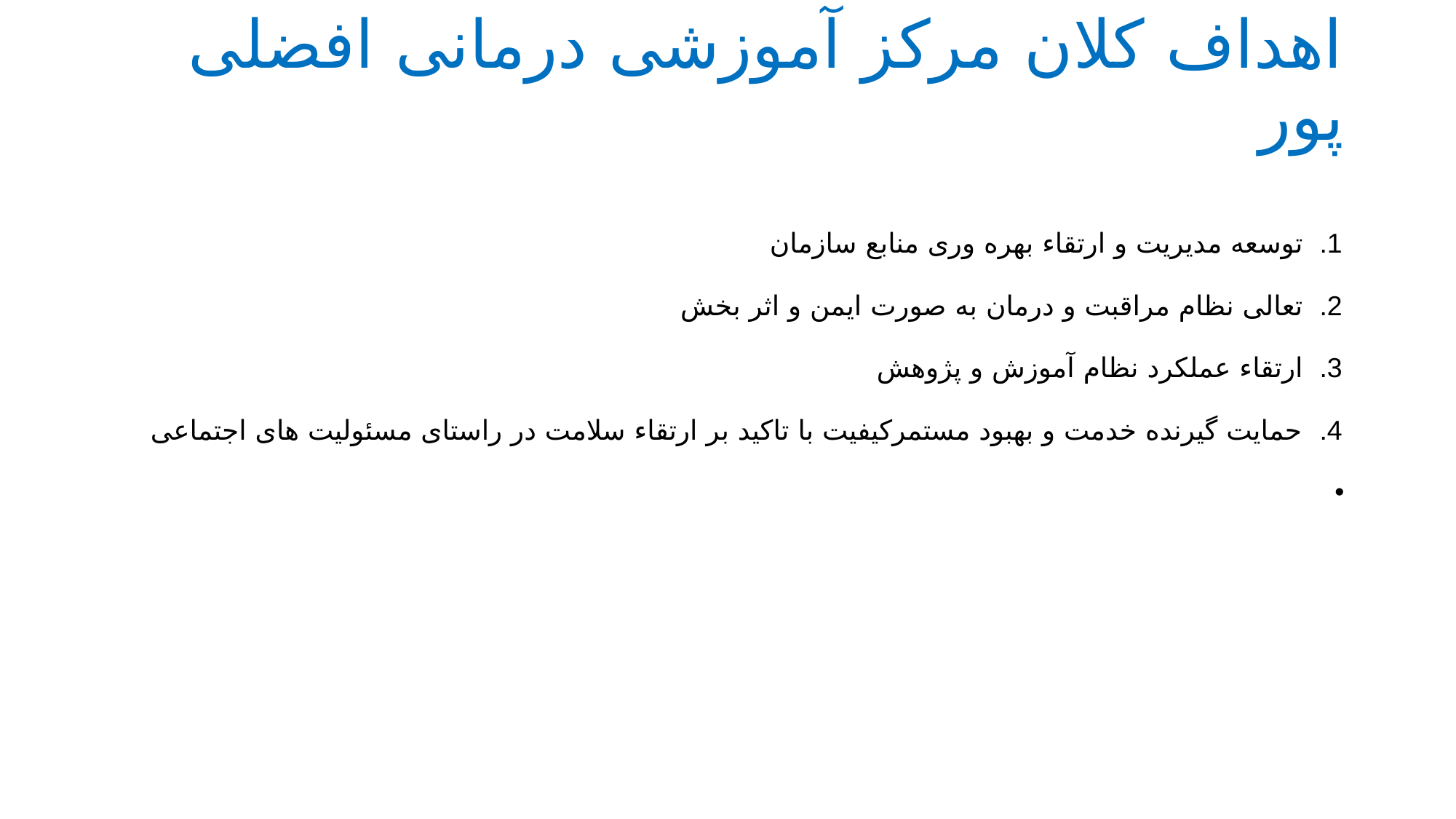

# اهداف کلان مرکز آموزشی درمانی افضلی پور
توسعه مدیریت و ارتقاء بهره وری منابع سازمان
تعالی نظام مراقبت و درمان به صورت ایمن و اثر بخش
ارتقاء عملکرد نظام آموزش و پژوهش
حمایت گیرنده خدمت و بهبود مستمرکیفیت با تاکید بر ارتقاء سلامت در راستای مسئولیت های اجتماعی